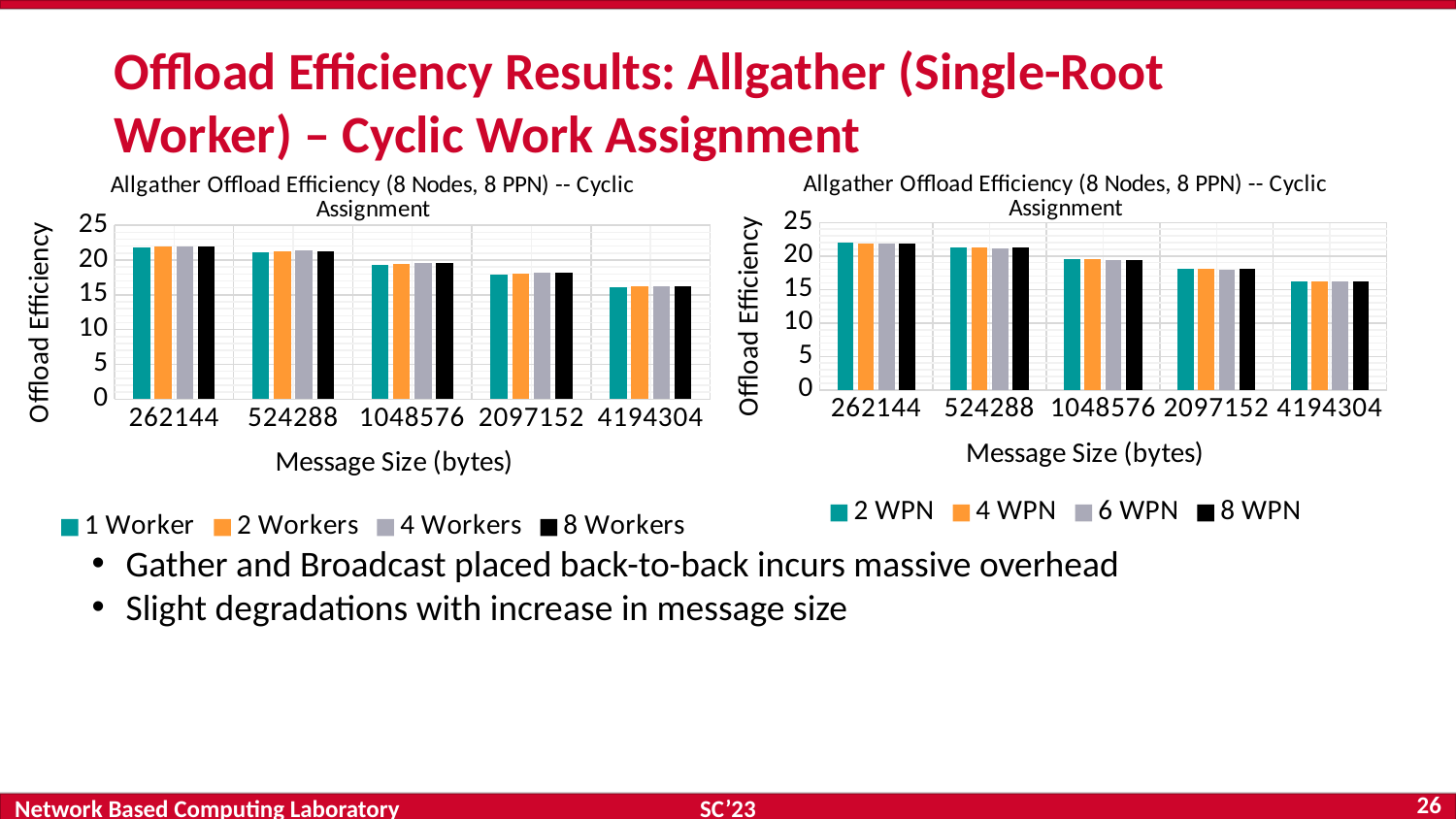

# Offload Efficiency Results: Allgather (Single-Root Worker) – Cyclic Work Assignment

### Chart: Allgather Offload Efficiency (8 Nodes, 8 PPN) -- Cyclic Assignment

| Category | 1 Worker | 2 Workers | 4 Workers | 8 Workers |
|---|---|---|---|---|
| 262144 | 21.767450366535073 | 21.92898462240985 | 21.93051084415149 | 21.917808428851423 |
| 524288 | 21.137005679999188 | 21.301273675536294 | 21.318275438442853 | 21.314662741489713 |
| 1048576 | 19.360273383736033 | 19.498149837034525 | 19.533397484727193 | 19.544829076168213 |
| 2097152 | 17.957043744150443 | 18.079894025713774 | 18.119542268120746 | 18.13195996791162 |
| 4194304 | 16.099227779682458 | 16.20739981202882 | 16.24628173123374 | 16.258682599341395 |

### Chart: Allgather Offload Efficiency (8 Nodes, 8 PPN) -- Cyclic Assignment

| Category | 2 WPN | 4 WPN | 6 WPN | 8 WPN |
|---|---|---|---|---|
| 262144 | 21.95034008756862 | 21.904693358758003 | 21.81332587039235 | 21.875657939930168 |
| 524288 | 21.301617194917455 | 21.259590208825895 | 21.192316495989722 | 21.22815769074468 |
| 1048576 | 19.517340720140826 | 19.48267531033326 | 19.42201442840019 | 19.44167117066768 |
| 2097152 | 18.106749315569694 | 18.073056372480057 | 18.014335803113408 | 18.028199356542704 |
| 4194304 | 16.237821472328704 | 16.199006566459396 | 16.14725645167876 | 16.153203779168415 |
Gather and Broadcast placed back-to-back incurs massive overhead
Slight degradations with increase in message size